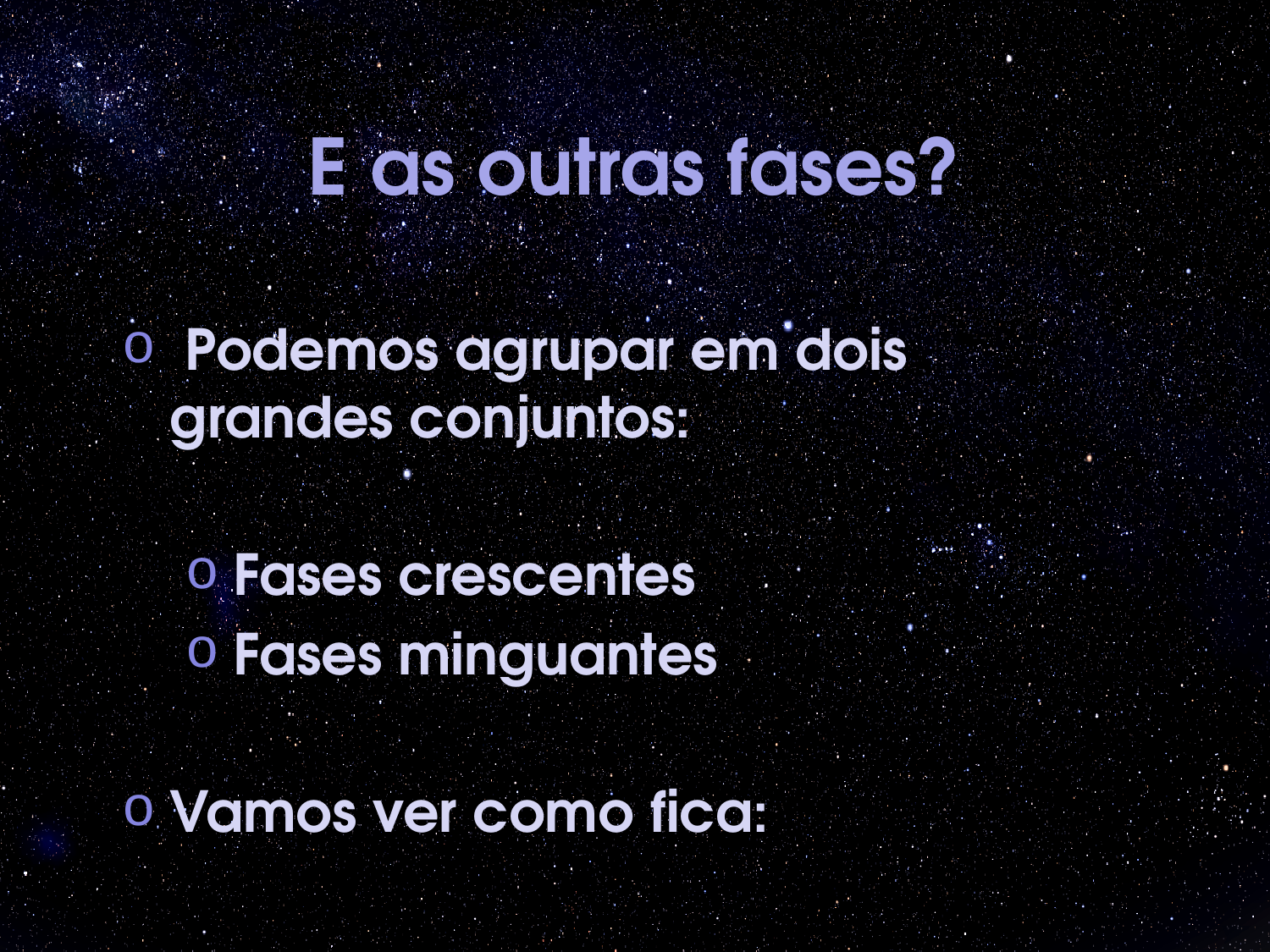

# E as outras fases?
 Podemos agrupar em dois grandes conjuntos:

Fases crescentes
Fases minguantes

Vamos ver como fica: